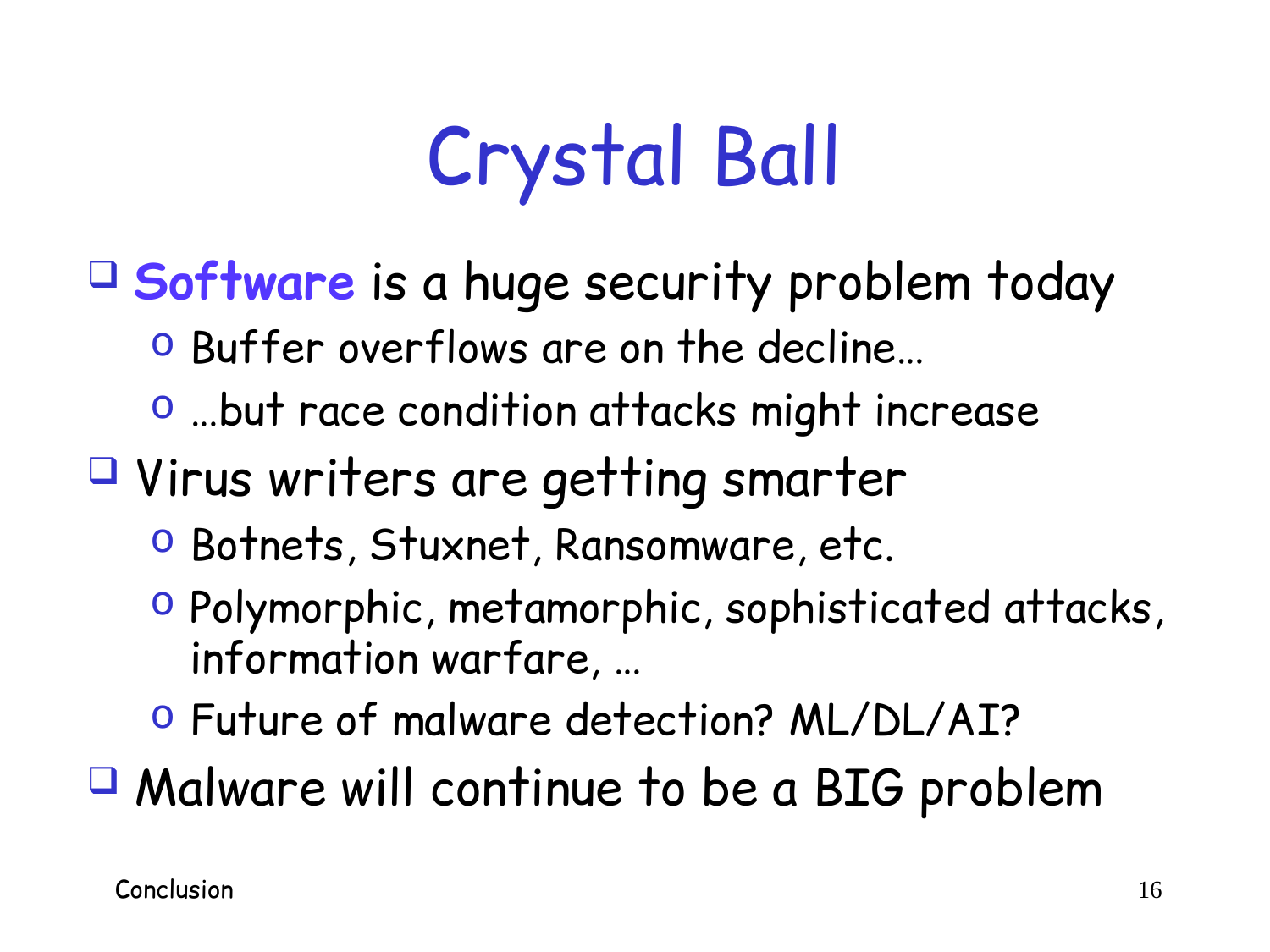

# Crystal Ball
Software is a huge security problem today
Buffer overflows are on the decline…
…but race condition attacks might increase
Virus writers are getting smarter
Botnets, Stuxnet, Ransomware, etc.
Polymorphic, metamorphic, sophisticated attacks, information warfare, …
Future of malware detection? ML/DL/AI?
Malware will continue to be a BIG problem
 Conclusion                                                                                                                          16